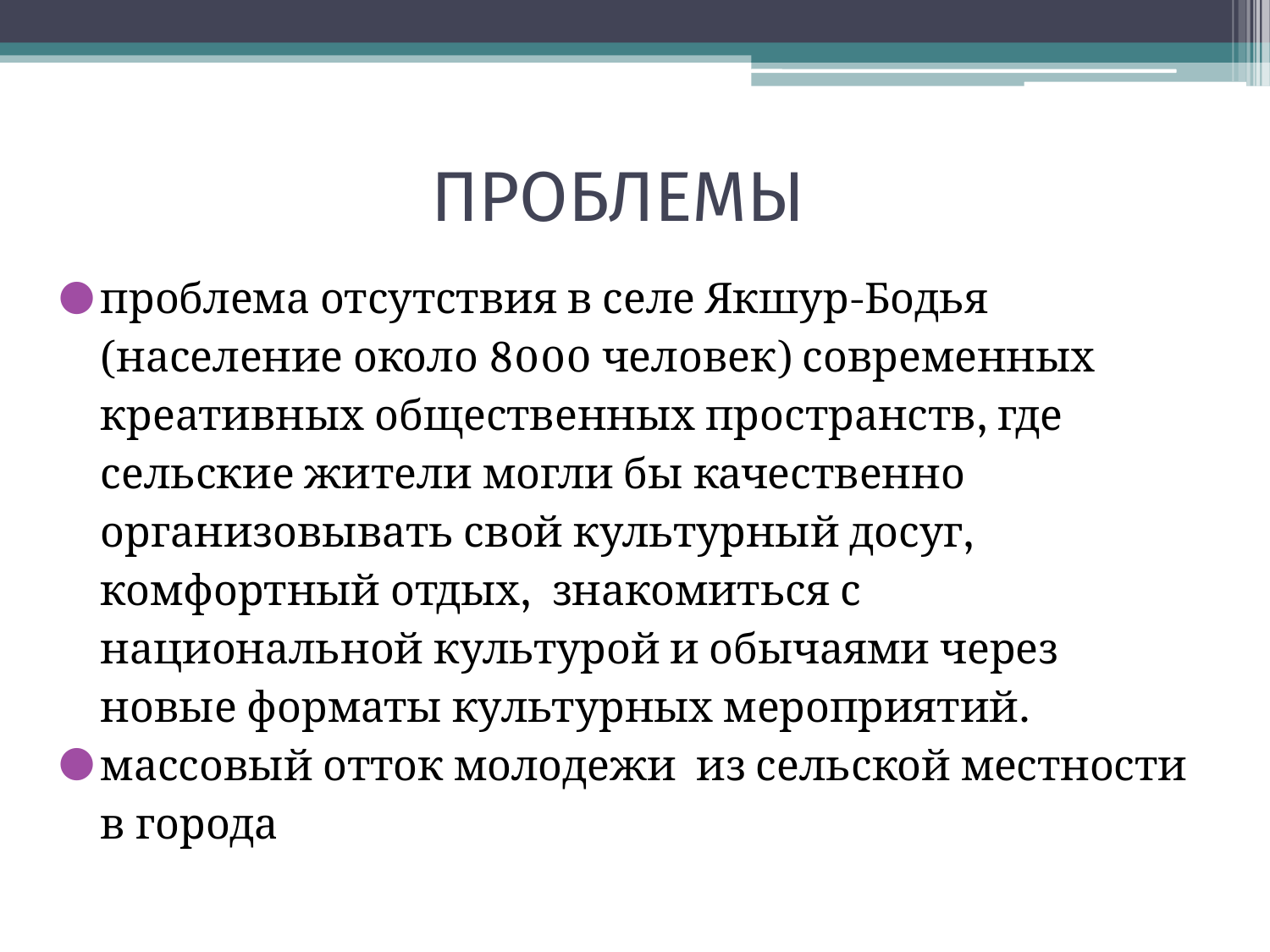

# ПРОБЛЕМЫ
проблема отсутствия в селе Якшур-Бодья  (население около 8000 человек) современных креативных общественных пространств, где сельские жители могли бы качественно организовывать свой культурный досуг, комфортный отдых,  знакомиться с  национальной культурой и обычаями через новые форматы культурных мероприятий.
массовый отток молодежи  из сельской местности в города